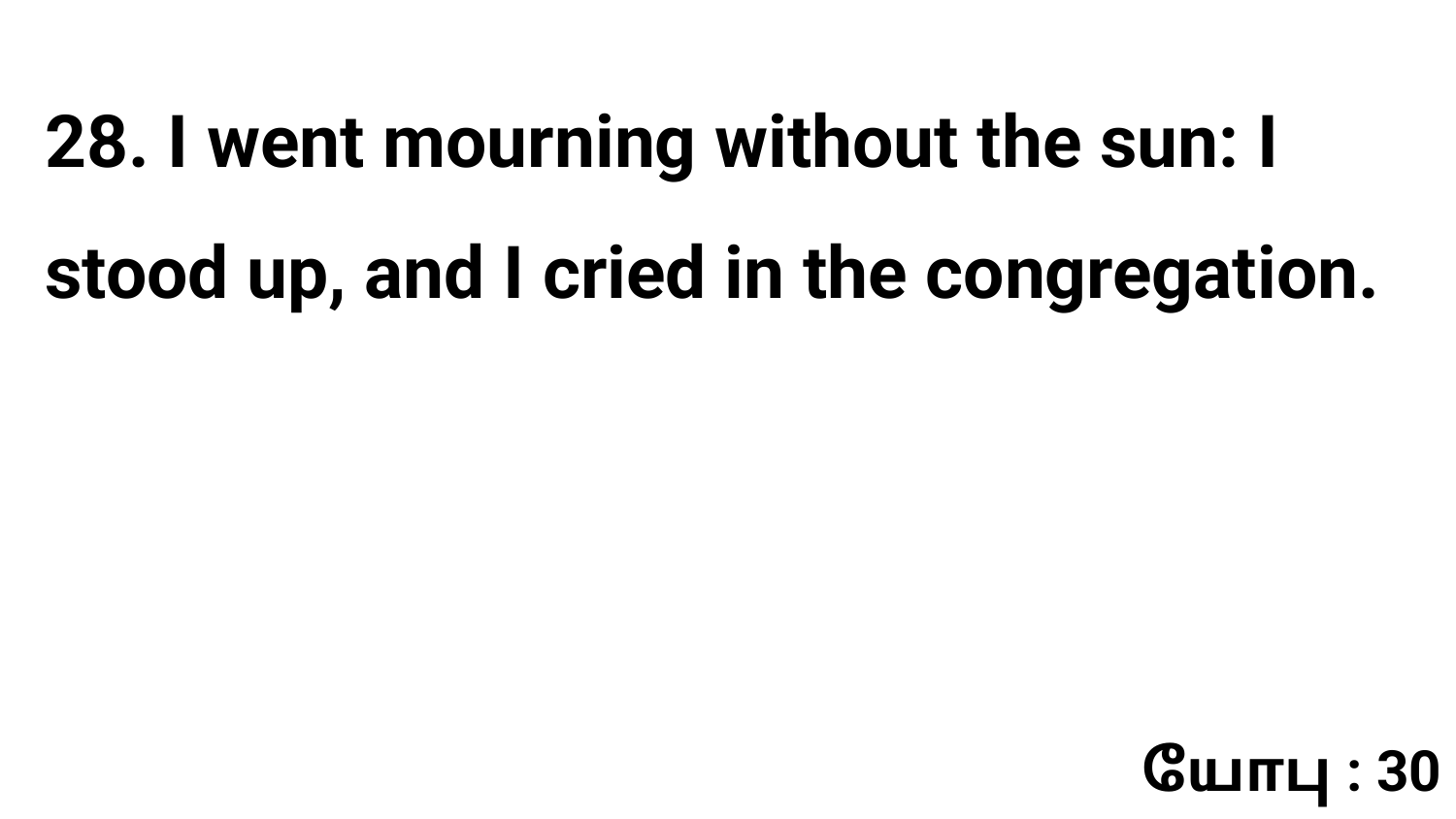

28. I went mourning without the sun: I stood up, and I cried in the congregation.
யோபு : 30